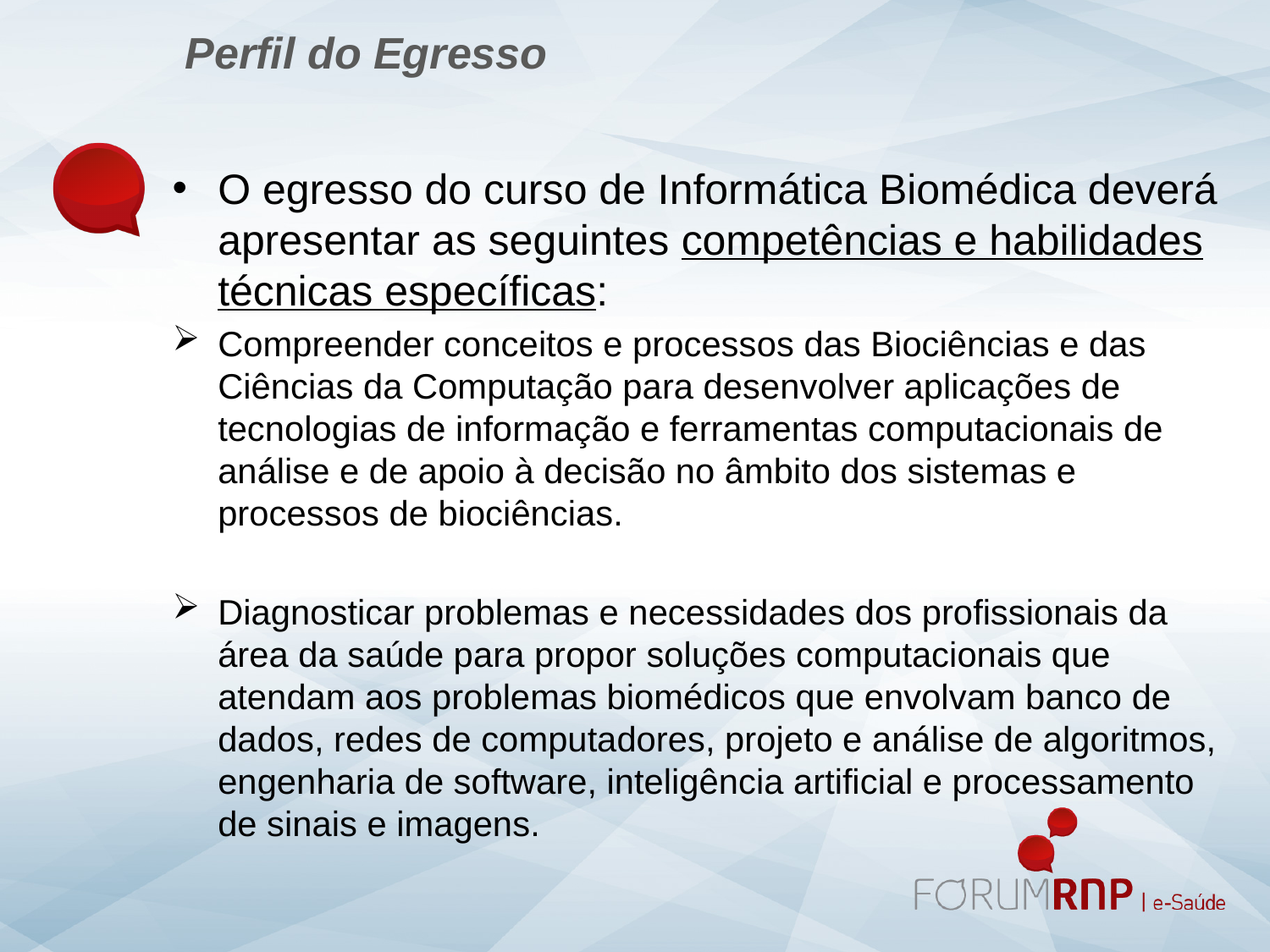

Perfil do Egresso
O egresso do curso de Informática Biomédica deverá apresentar as seguintes competências e habilidades técnicas específicas:
Compreender conceitos e processos das Biociências e das Ciências da Computação para desenvolver aplicações de tecnologias de informação e ferramentas computacionais de análise e de apoio à decisão no âmbito dos sistemas e processos de biociências.

Diagnosticar problemas e necessidades dos profissionais da área da saúde para propor soluções computacionais que atendam aos problemas biomédicos que envolvam banco de dados, redes de computadores, projeto e análise de algoritmos, engenharia de software, inteligência artificial e processamento de sinais e imagens.